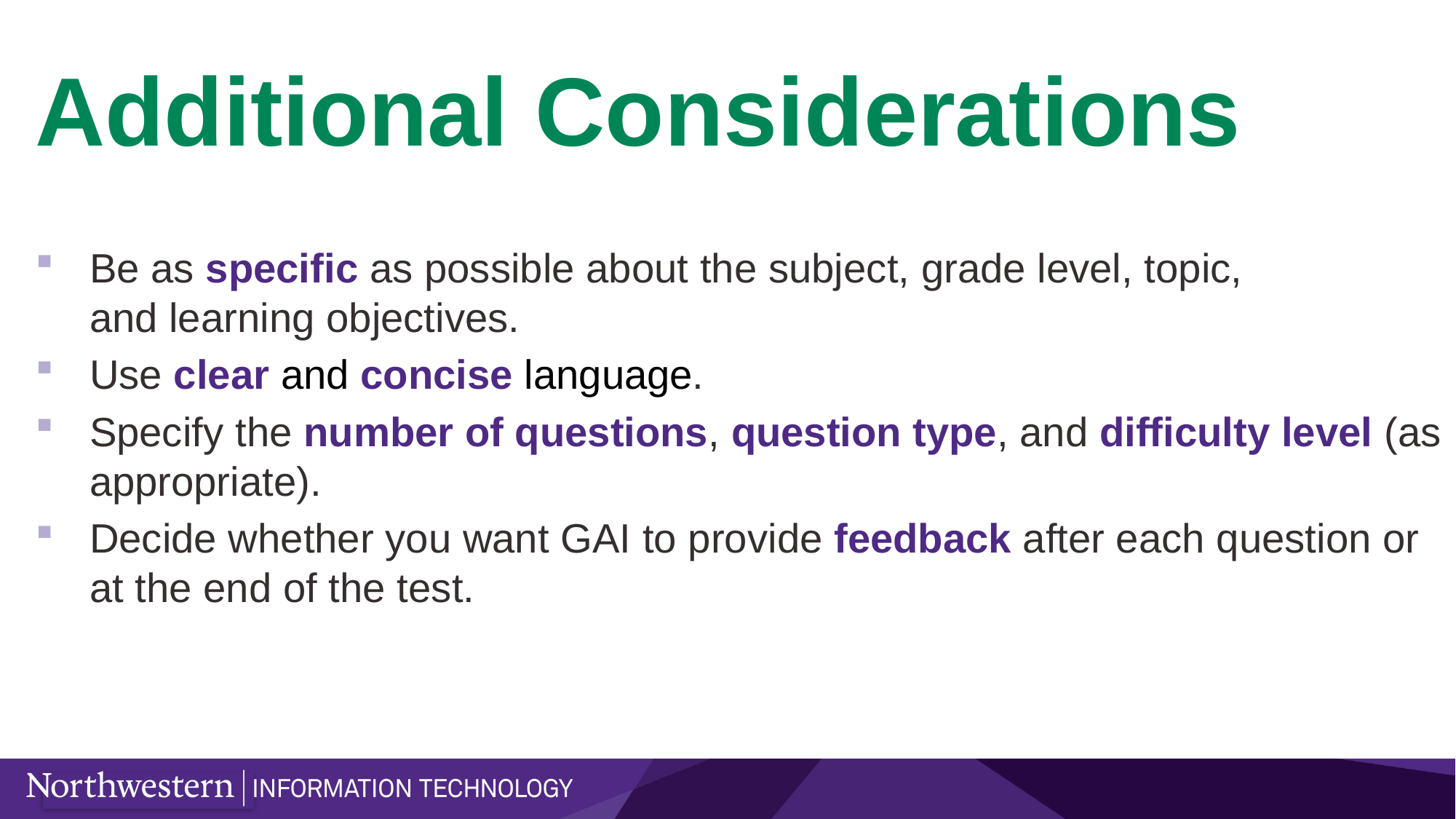

# Additional Considerations
Be as specific as possible about the subject, grade level, topic, and learning objectives.
Use clear and concise language.
Specify the number of questions, question type, and difficulty level (as appropriate).
Decide whether you want GAI to provide feedback after each question or at the end of the test.